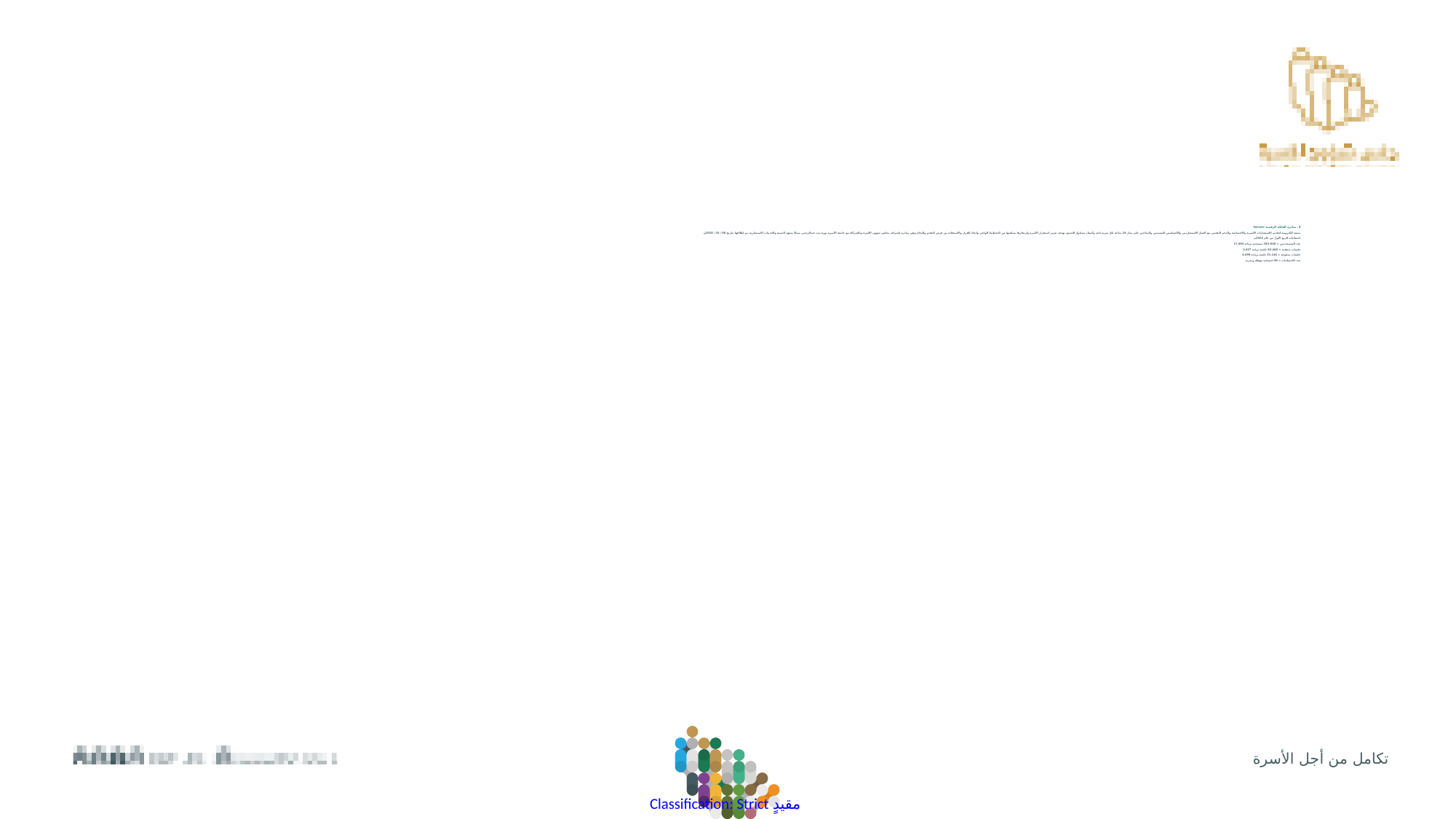

3. مبادرة العائلة الرقمية famcare
منصة إلكترونية لتقديم الاستشارات الأسرية والاجتماعية والدعم النفسي مع أفضل الاستشاريين والأخصائيين المعتمدين والمتاحين على مدار 24 ساعة بكل سرية تامة وأسعار بمتناول الجميع. بهدف تعزيز استقرار الأسرة وازدهارها بتمكينها من التخطيط الواعي واتخاذ القرار والاستفادة من فرص التقدم والنجاح وهي مبادرة بإشراف مجلس شؤون الأسرة وبالشراكة مع جامعة الأميرة نورة بنت عبدالرحمن ممثلاً بمعهد التنمية والخدمات الاستشارية، تم إطلاقها بتاريخ 08 / 10 / 2020م.
احصائيات الربع الأول من عام 2024م
عدد المستخدمين = 363.849 مستخدم بزبادة 17.494
جلسات منعقدة = 83.408 جلسة بزيادة 3.827
جلسات مدفوعة = 51.146 جلسة بزيادة 4.099
عدد الاخصائيات = 96 اخصائية مؤهلة ومدربة